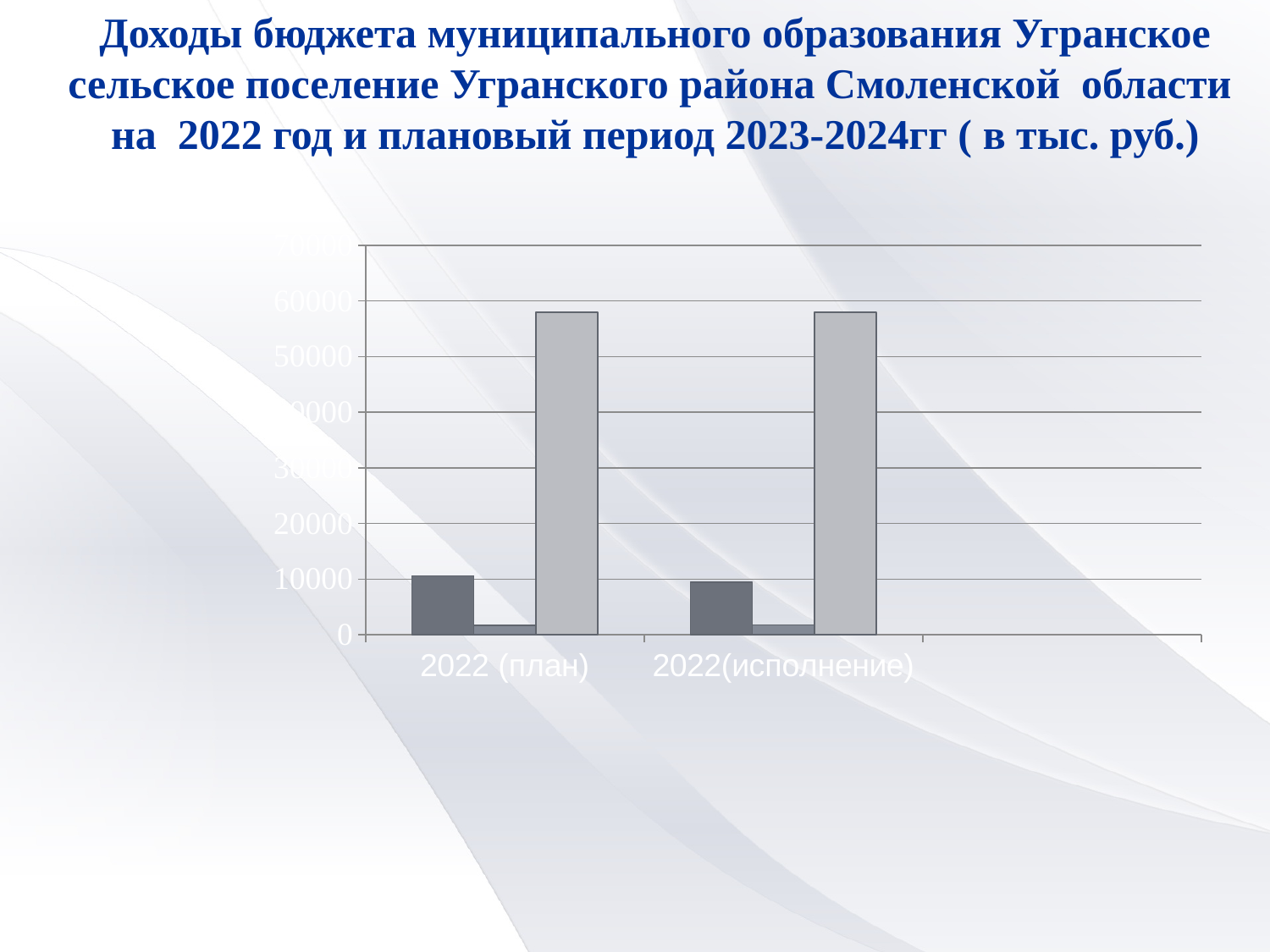

Доходы бюджета муниципального образования Угранское сельское поселение Угранского района Смоленской  области  на  2022 год и плановый период 2023-2024гг ( в тыс. руб.)

### Chart

| Category | налоговые доходы | неналоговые доходы | безвозмездные поступления  |
|---|---|---|---|
| 2022 (план) | 10591.6 | 1683.7 | 57923.6 |
| 2022(исполнение) | 9430.3 | 1736.8 | 57925.4 |